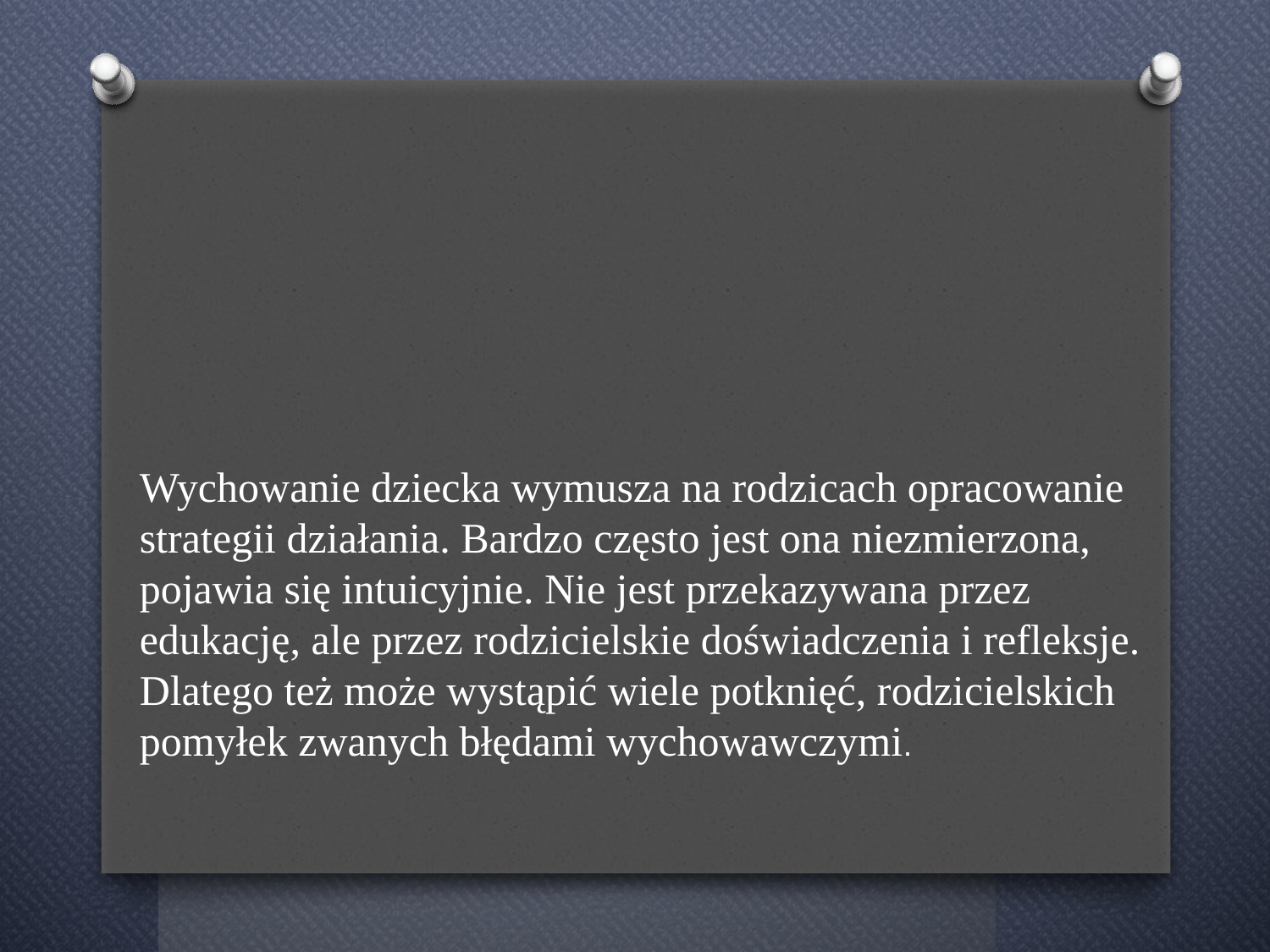

Wychowanie dziecka wymusza na rodzicach opracowanie strategii działania. Bardzo często jest ona niezmierzona, pojawia się intuicyjnie. Nie jest przekazywana przez edukację, ale przez rodzicielskie doświadczenia i refleksje. Dlatego też może wystąpić wiele potknięć, rodzicielskich pomyłek zwanych błędami wychowawczymi.